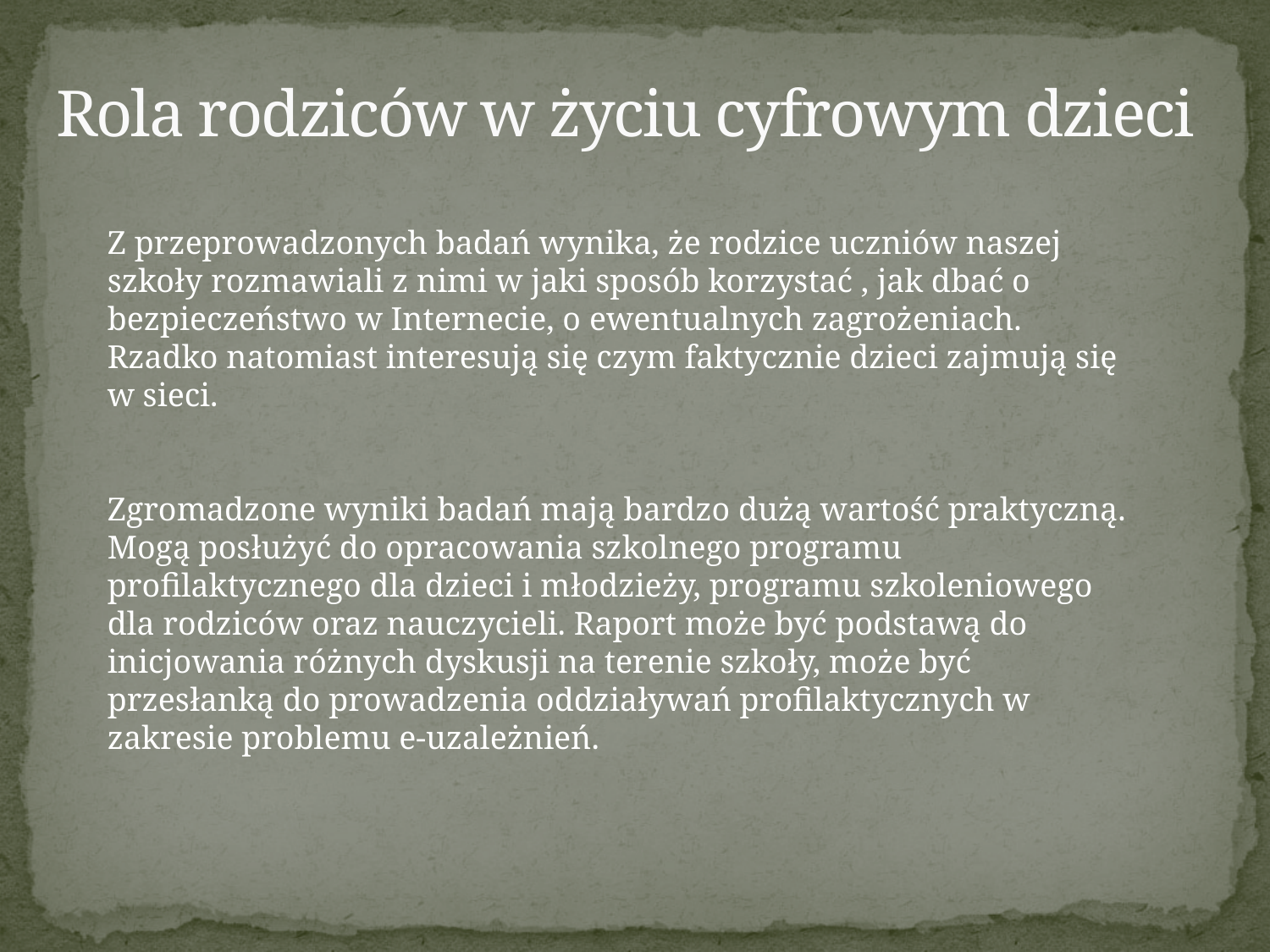

# Rola rodziców w życiu cyfrowym dzieci
Z przeprowadzonych badań wynika, że rodzice uczniów naszej szkoły rozmawiali z nimi w jaki sposób korzystać , jak dbać o bezpieczeństwo w Internecie, o ewentualnych zagrożeniach. Rzadko natomiast interesują się czym faktycznie dzieci zajmują się w sieci.

Zgromadzone wyniki badań mają bardzo dużą wartość praktyczną. Mogą posłużyć do opracowania szkolnego programu profilaktycznego dla dzieci i młodzieży, programu szkoleniowego dla rodziców oraz nauczycieli. Raport może być podstawą do inicjowania różnych dyskusji na terenie szkoły, może być przesłanką do prowadzenia oddziaływań profilaktycznych w zakresie problemu e-uzależnień.